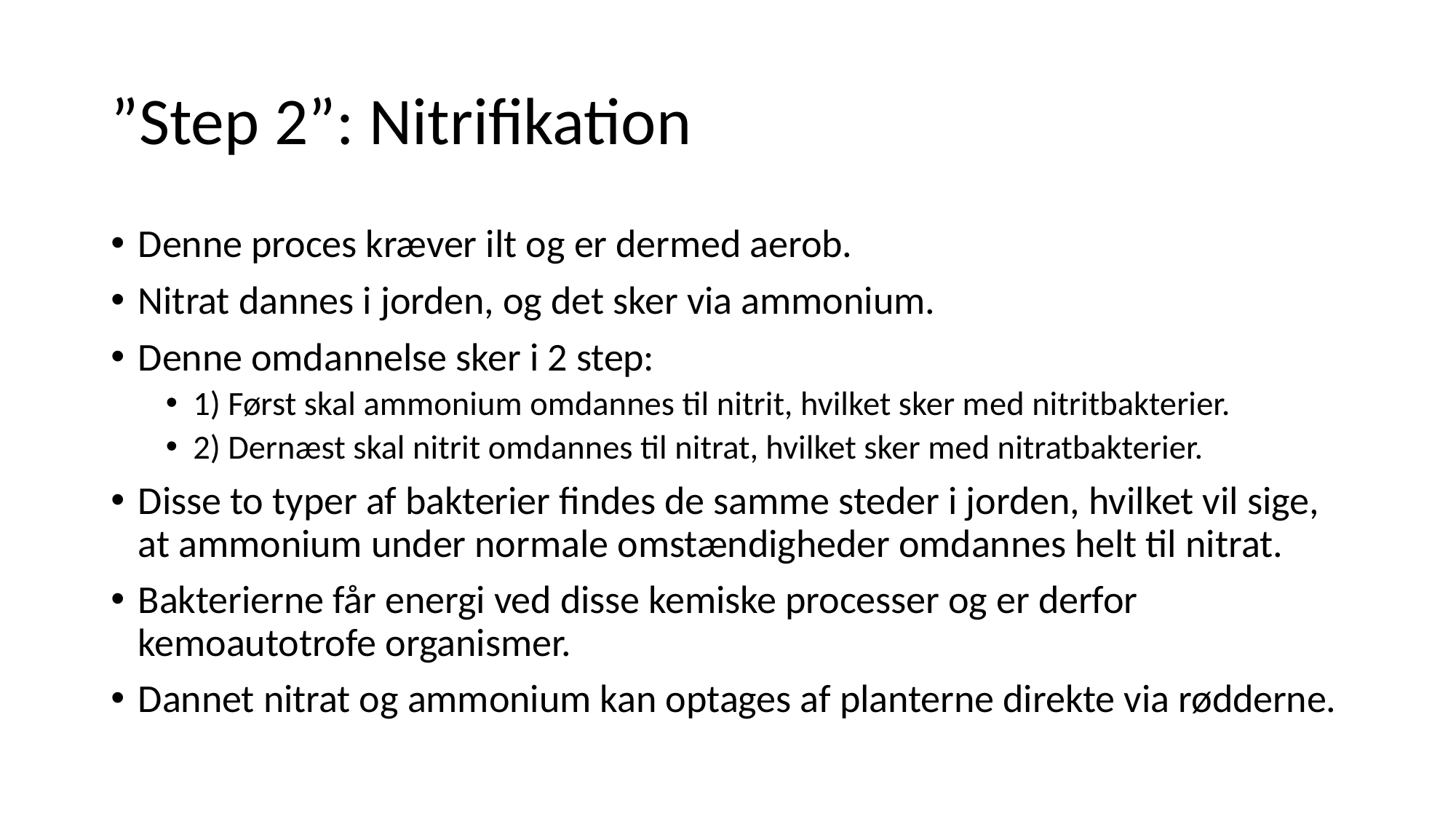

# ”Step 2”: Nitrifikation
Denne proces kræver ilt og er dermed aerob.
Nitrat dannes i jorden, og det sker via ammonium.
Denne omdannelse sker i 2 step:
1) Først skal ammonium omdannes til nitrit, hvilket sker med nitritbakterier.
2) Dernæst skal nitrit omdannes til nitrat, hvilket sker med nitratbakterier.
Disse to typer af bakterier findes de samme steder i jorden, hvilket vil sige, at ammonium under normale omstændigheder omdannes helt til nitrat.
Bakterierne får energi ved disse kemiske processer og er derfor kemoautotrofe organismer.
Dannet nitrat og ammonium kan optages af planterne direkte via rødderne.